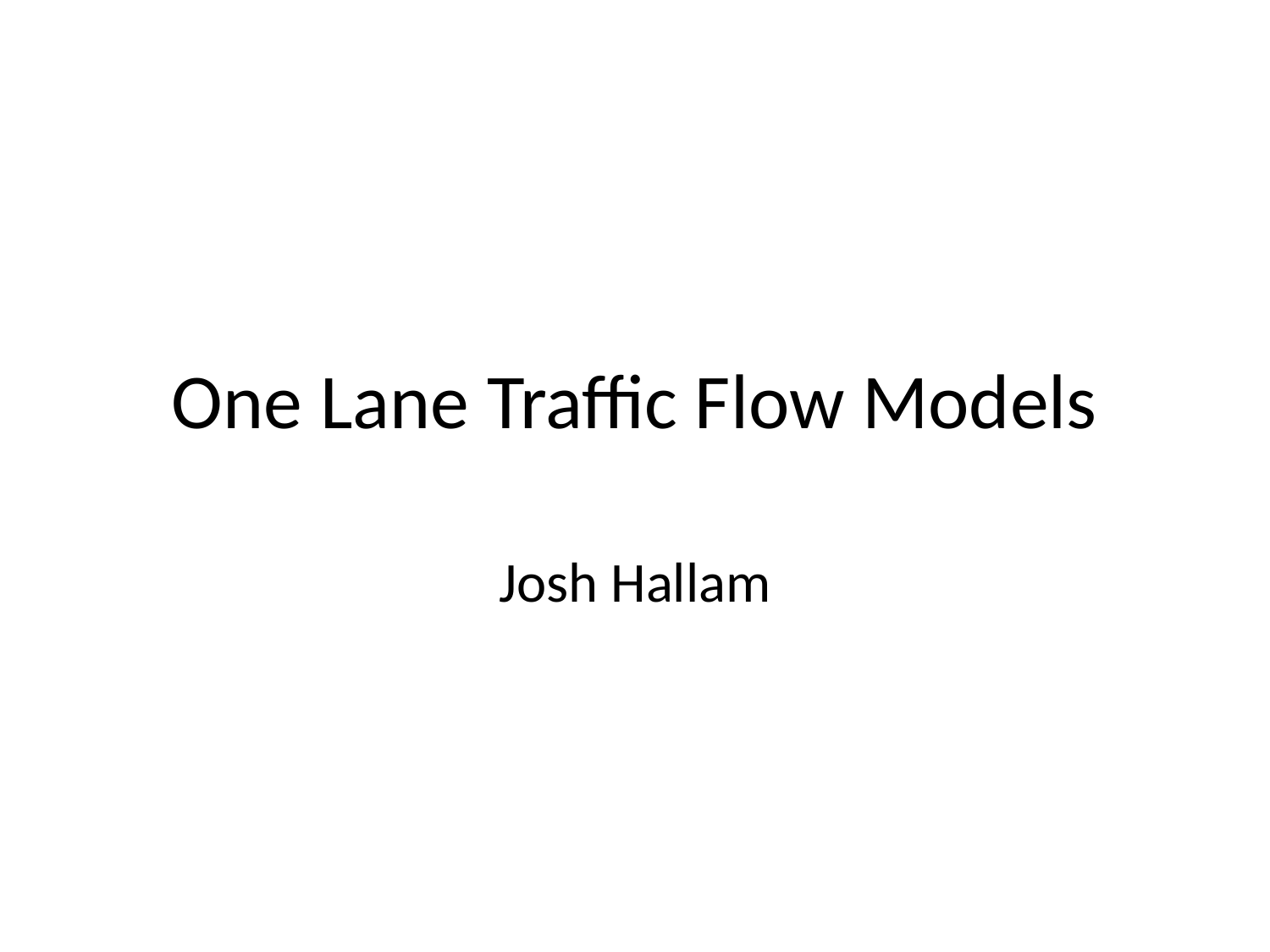

# One Lane Traffic Flow Models
Josh Hallam